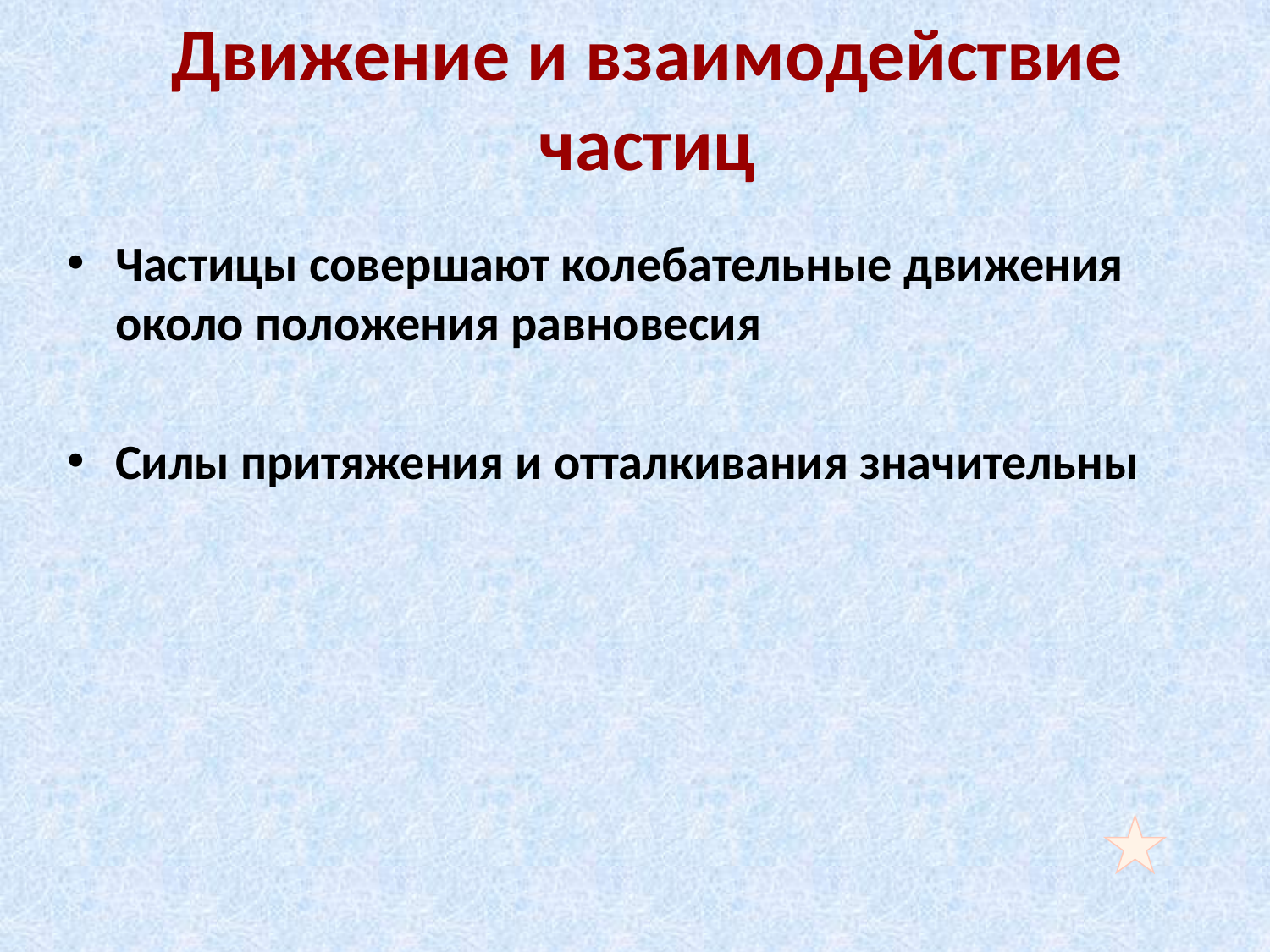

Движение и взаимодействие частиц
Частицы совершают колебательные движения около положения равновесия

Силы притяжения и отталкивания значительны